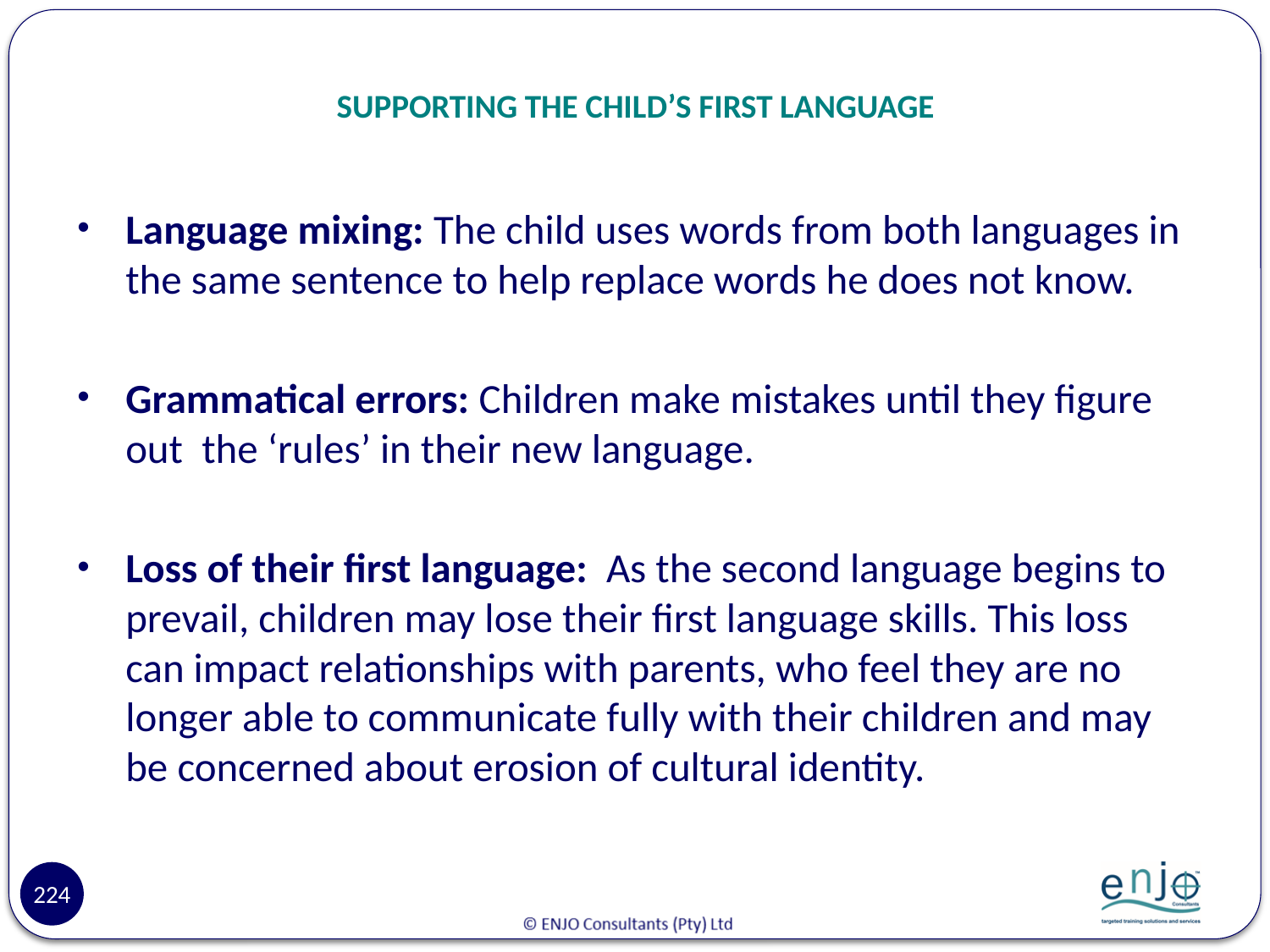

# SUPPORTING THE CHILD’S FIRST LANGUAGE
Language mixing: The child uses words from both languages in the same sentence to help replace words he does not know.

Grammatical errors: Children make mistakes until they figure out  the ‘rules’ in their new language.

Loss of their first language:  As the second language begins to prevail, children may lose their first language skills. This loss can impact relationships with parents, who feel they are no longer able to communicate fully with their children and may be concerned about erosion of cultural identity.

224